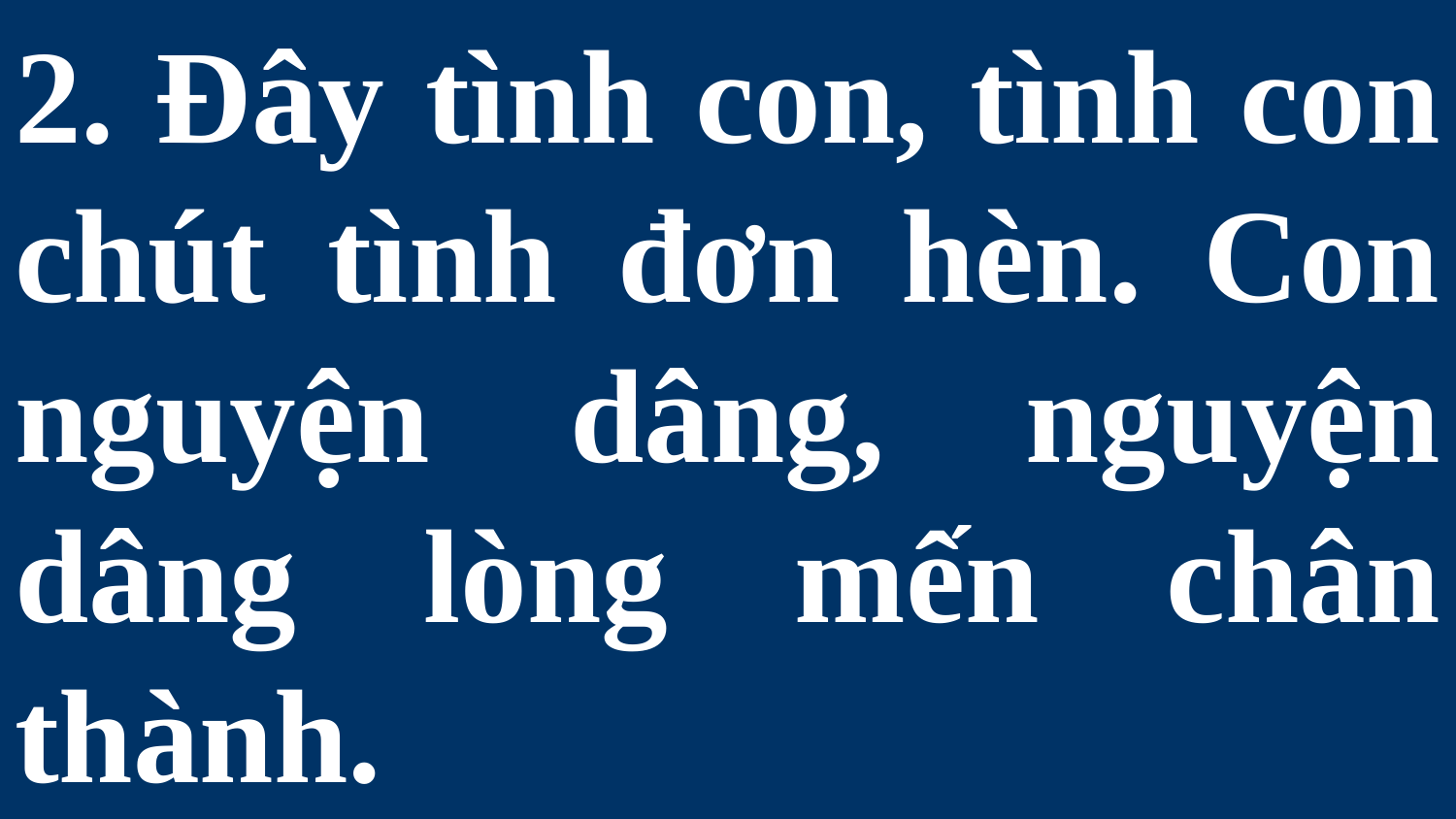

# 2. Đây tình con, tình con chút tình đơn hèn. Con nguyện dâng, nguyện dâng lòng mến chân thành.